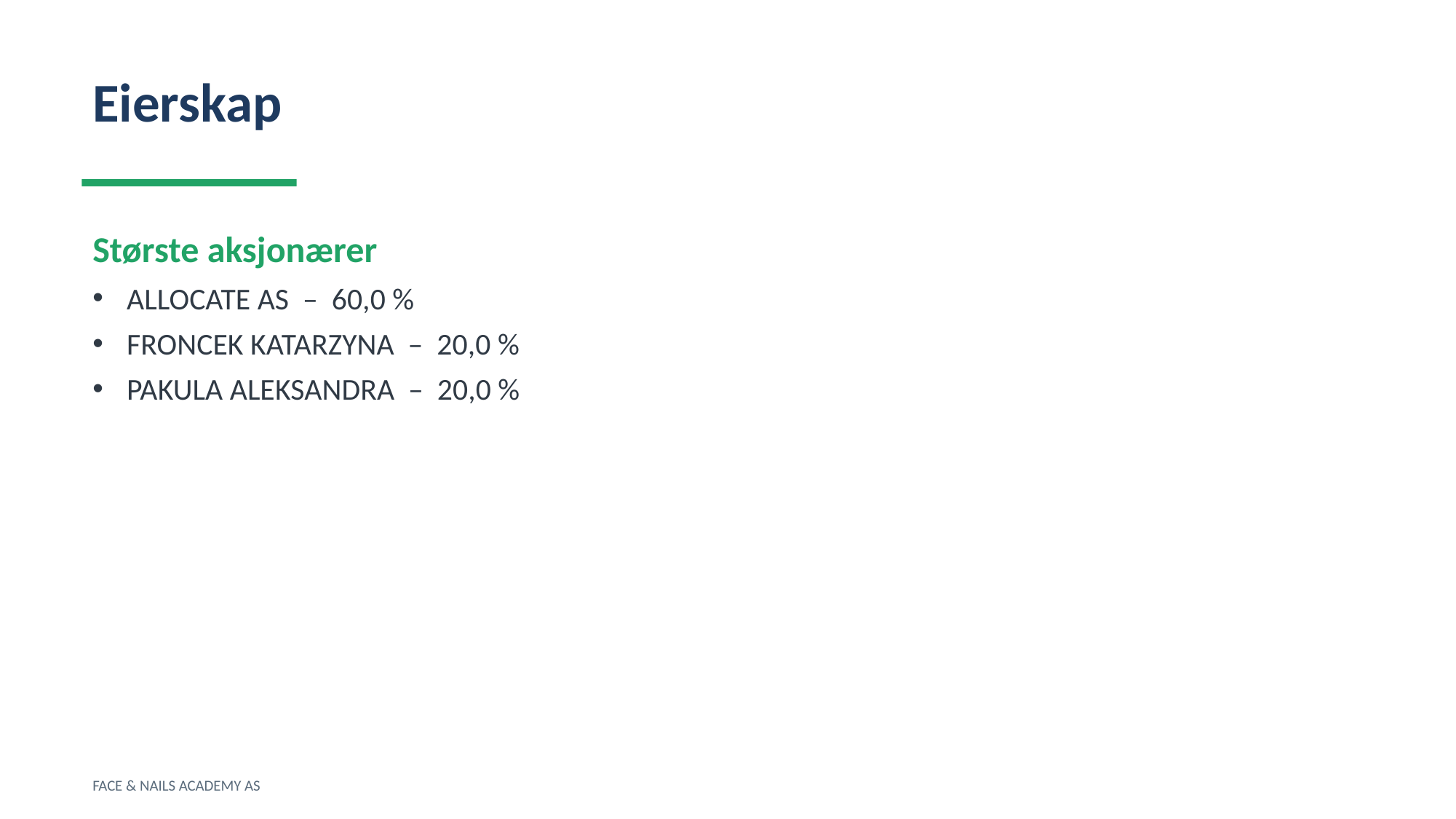

Eierskap

Største aksjonærer
ALLOCATE AS  –  60,0 %
FRONCEK KATARZYNA  –  20,0 %
PAKULA ALEKSANDRA  –  20,0 %
FACE & NAILS ACADEMY AS